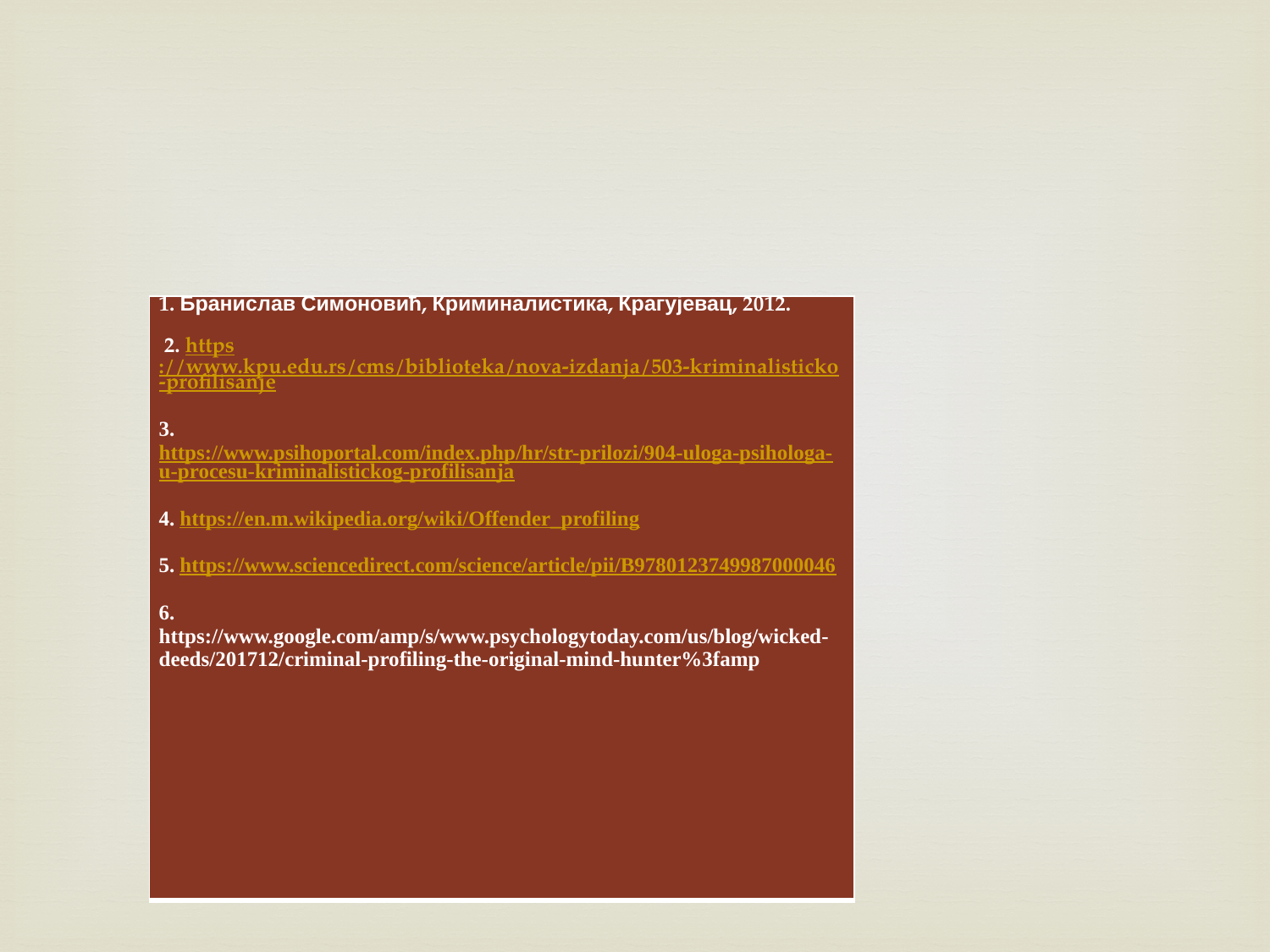

| 1. Бранислав Симоновић, Криминалистика, Крагујевац, 2012.  2. https://www.kpu.edu.rs/cms/biblioteka/nova-izdanja/503-kriminalisticko-profilisanje 3. https://www.psihoportal.com/index.php/hr/str-prilozi/904-uloga-psihologa-u-procesu-kriminalistickog-profilisanja 4. https://en.m.wikipedia.org/wiki/Offender\_profiling 5. https://www.sciencedirect.com/science/article/pii/B9780123749987000046 6. https://www.google.com/amp/s/www.psychologytoday.com/us/blog/wicked-deeds/201712/criminal-profiling-the-original-mind-hunter%3famp |
| --- |